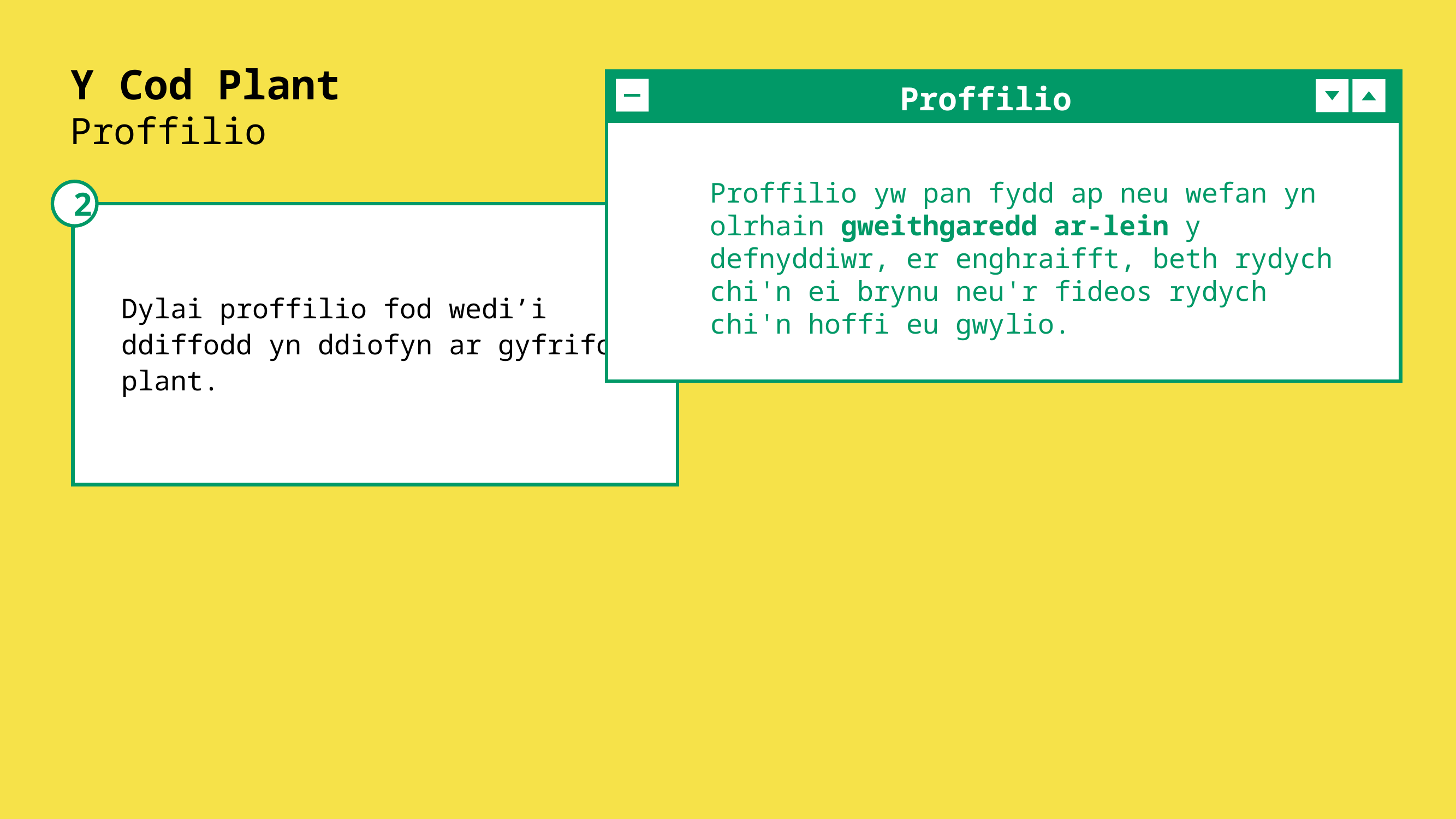

Y Cod Plant
Proffilio

Proffilio

Proffilio yw pan fydd ap neu wefan yn olrhain gweithgaredd ar-lein y defnyddiwr, er enghraifft, beth rydych chi'n ei brynu neu'r fideos rydych chi'n hoffi eu gwylio.

2
Dylai proffilio fod wedi’i ddiffodd yn ddiofyn ar gyfrifon plant.